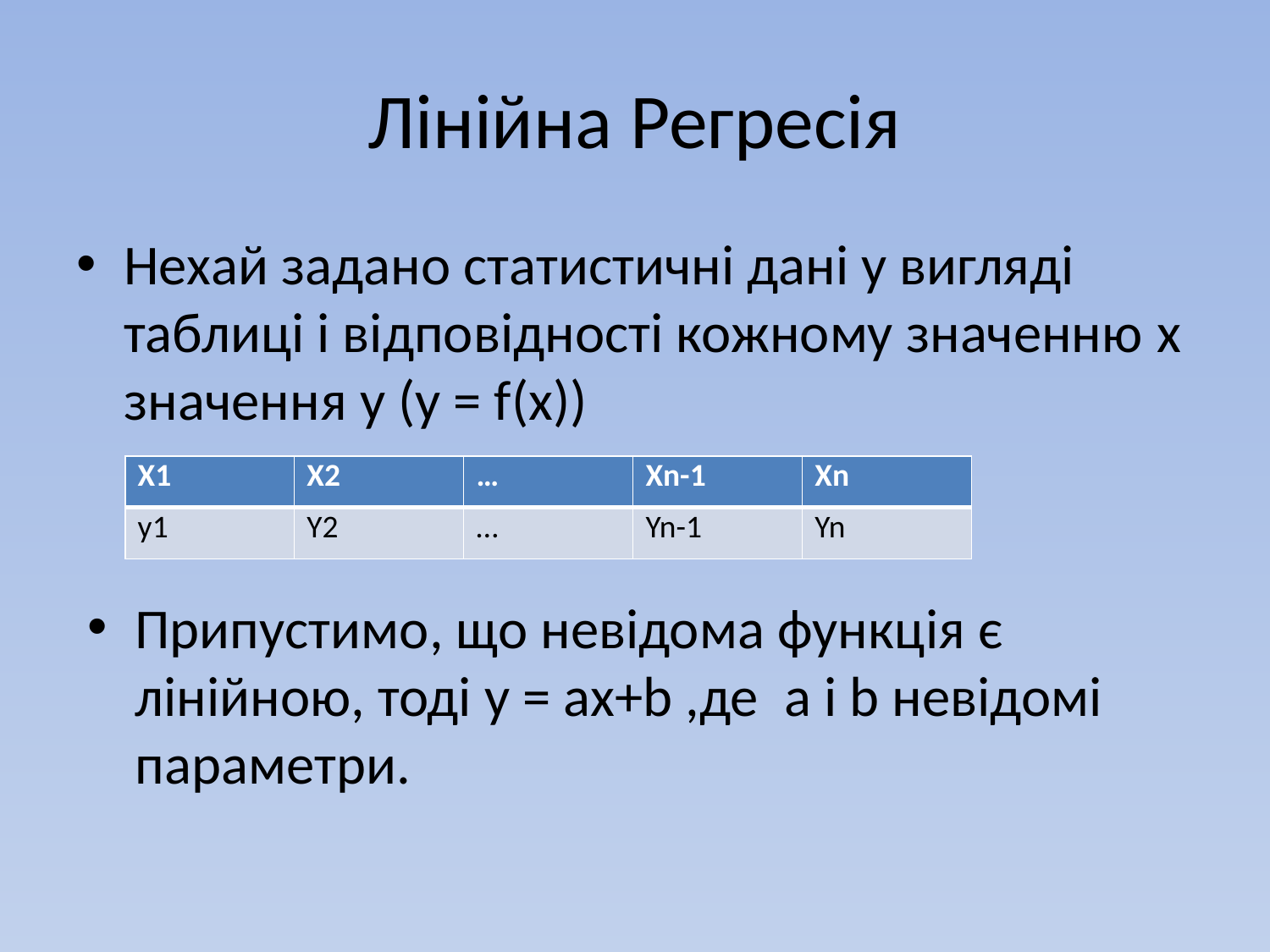

# Лінійна Регресія
Нехай задано статистичні дані у вигляді таблиці і відповідності кожному значенню x значення y (y = f(x))

| X1 | X2 | … | Xn-1 | Xn |
| --- | --- | --- | --- | --- |
| y1 | Y2 | … | Yn-1 | Yn |
Припустимо, що невідома функція є лінійною, тоді y = ax+b ,де  a і b невідомі параметри.